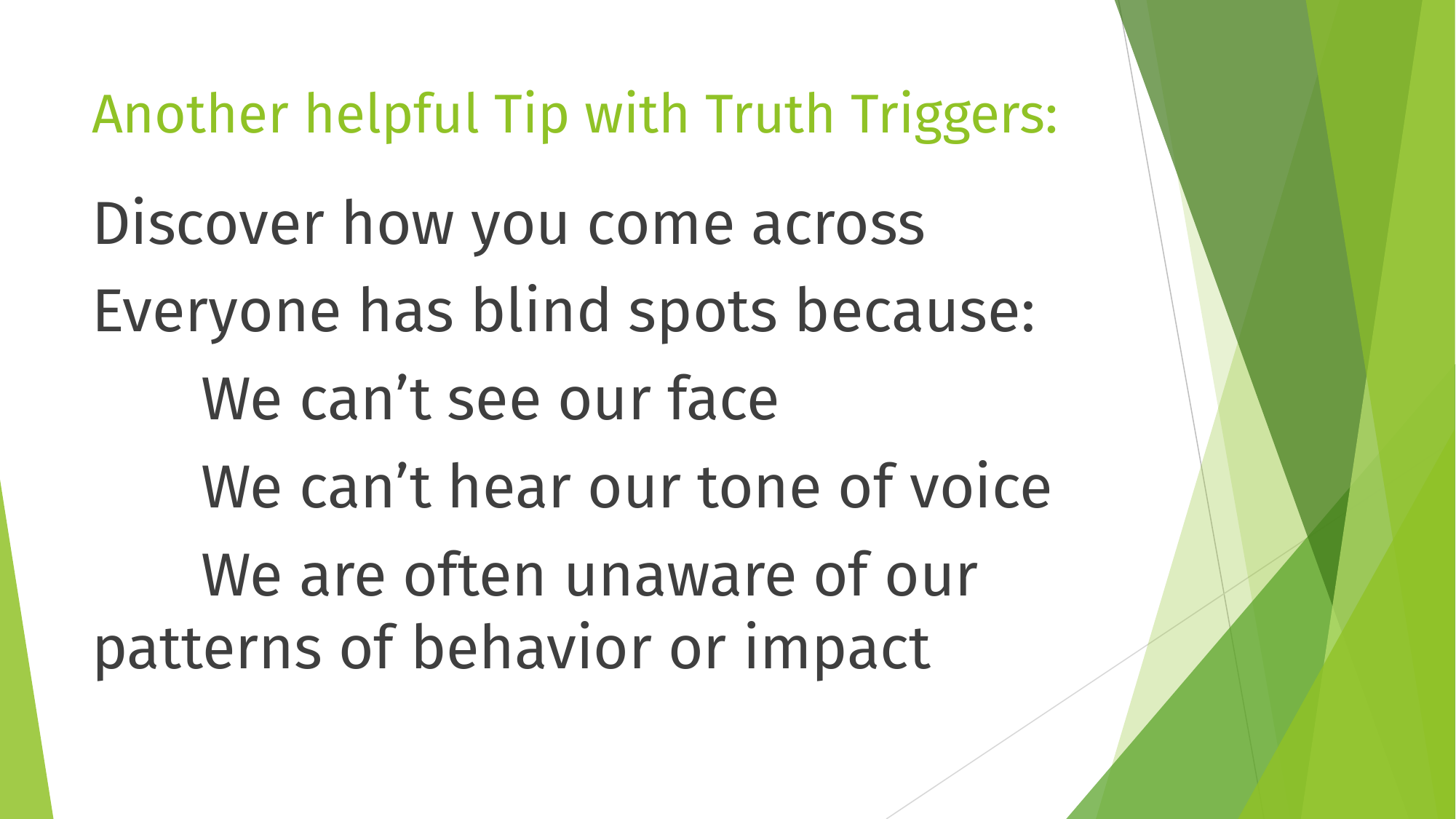

# Another helpful Tip with Truth Triggers:
Discover how you come across
Everyone has blind spots because:
	We can’t see our face
	We can’t hear our tone of voice
	We are often unaware of our 	patterns of behavior or impact